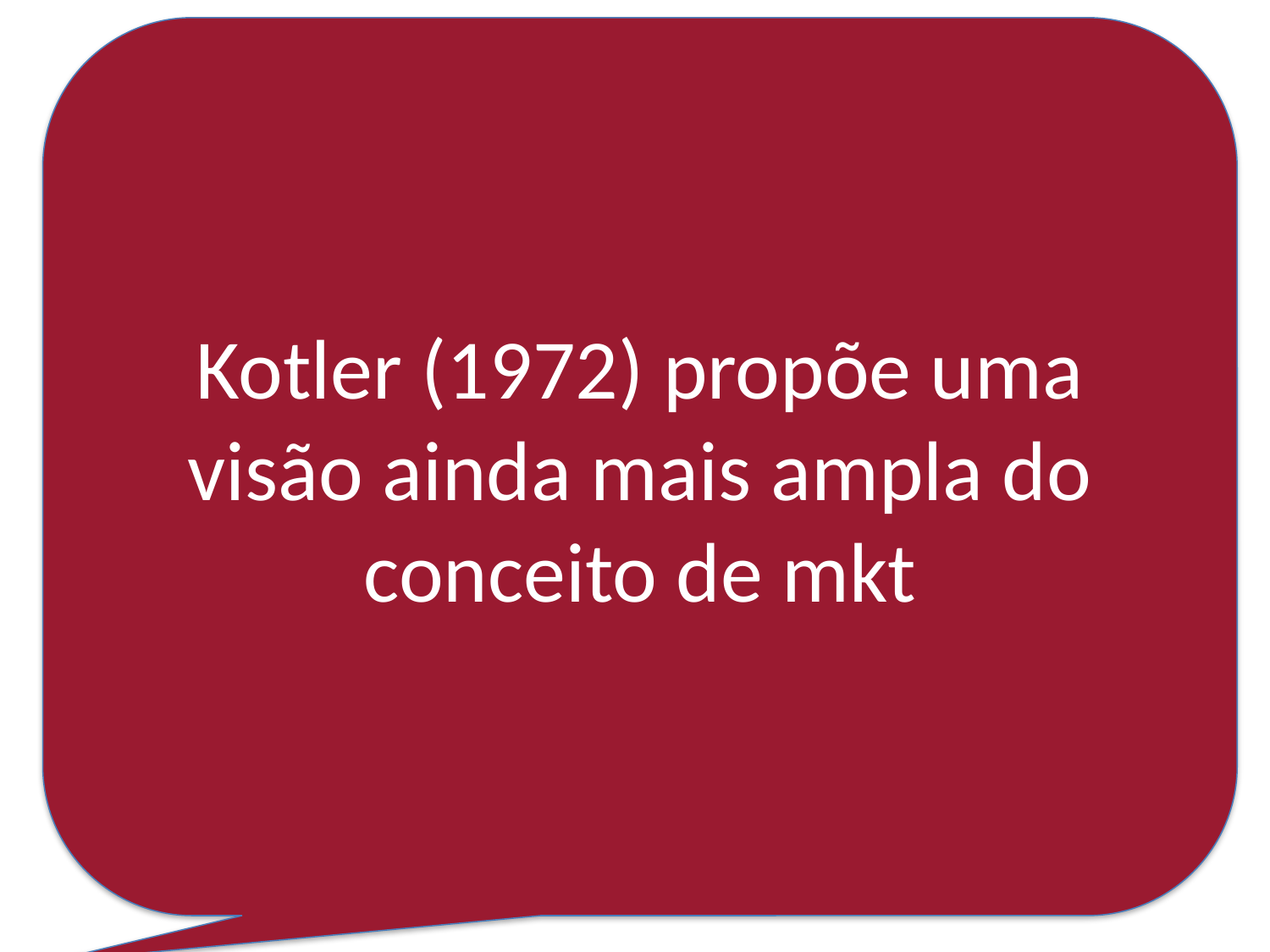

Kotler (1972) propõe uma visão ainda mais ampla do conceito de mkt